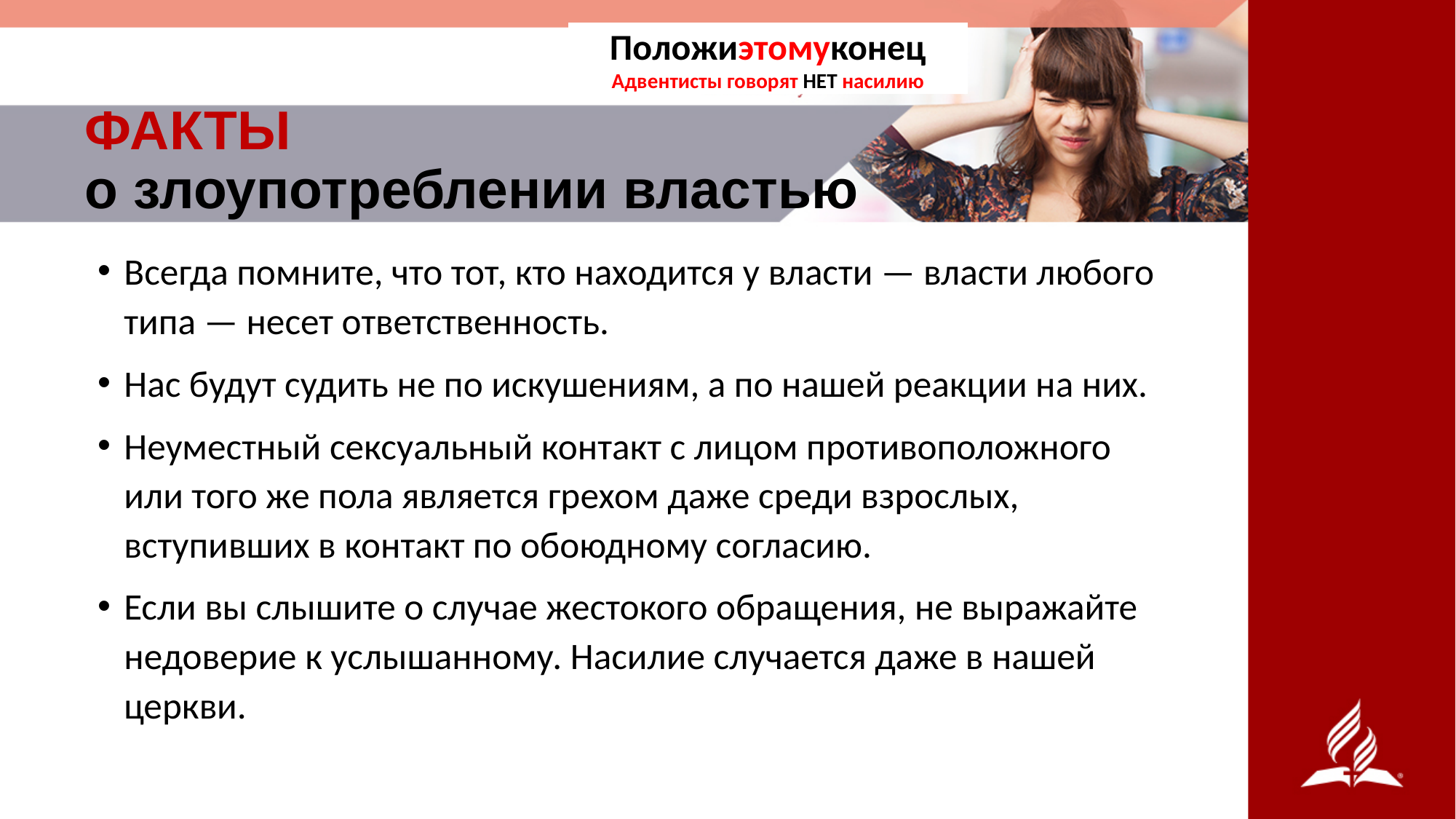

Положиэтомуконец
Адвентисты говорят НЕТ насилию
# ФАКТЫ о злоупотреблении властью

Всегда помните, что тот, кто находится у власти — власти любого типа — несет ответственность.
Нас будут судить не по искушениям, а по нашей реакции на них.
Неуместный сексуальный контакт с лицом противоположного или того же пола является грехом даже среди взрослых, вступивших в контакт по обоюдному согласию.
Если вы слышите о случае жестокого обращения, не выражайте недоверие к услышанному. Насилие случается даже в нашей церкви.